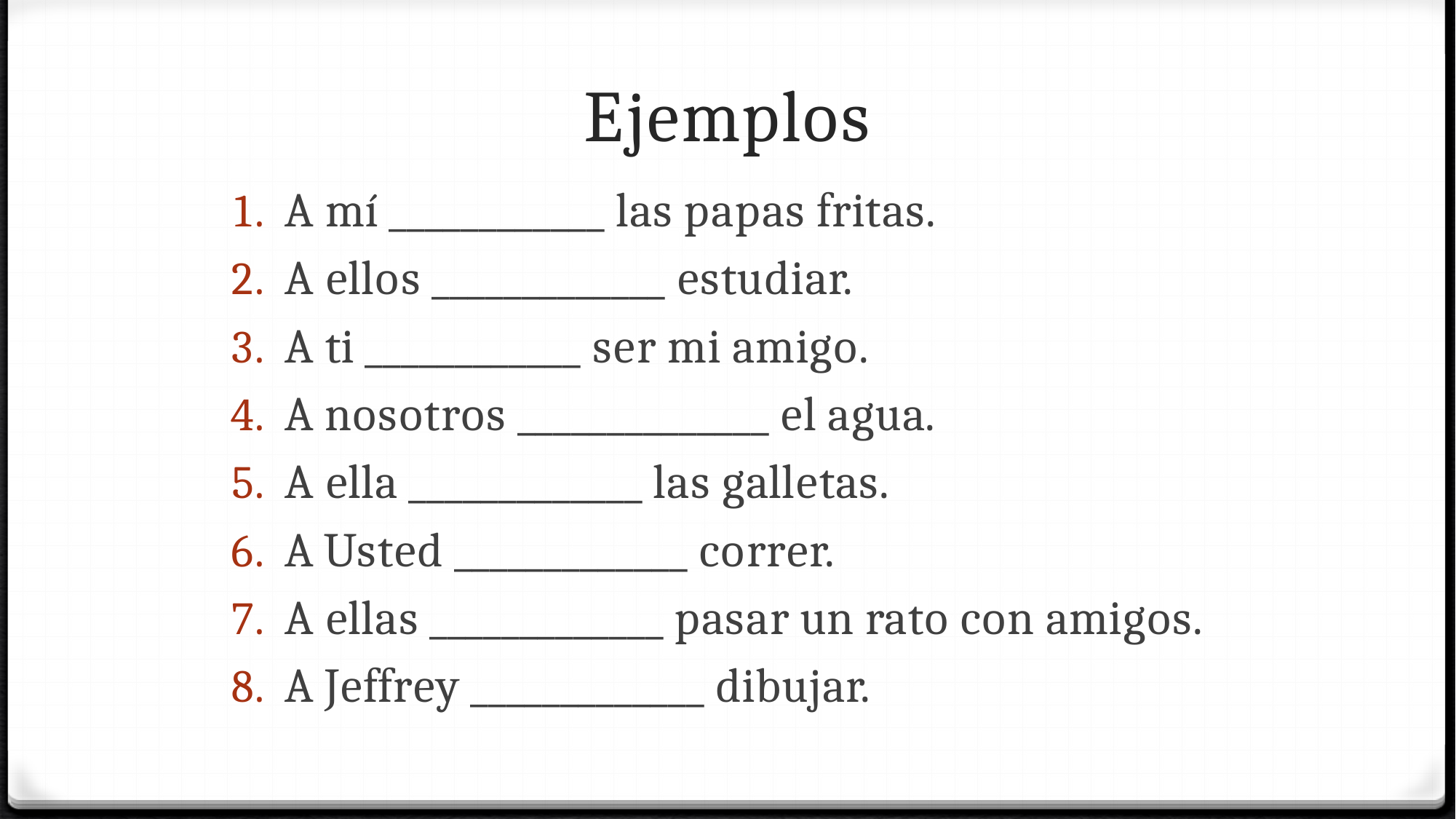

# Ejemplos
A mí ____________ las papas fritas.
A ellos _____________ estudiar.
A ti ____________ ser mi amigo.
A nosotros ______________ el agua.
A ella _____________ las galletas.
A Usted _____________ correr.
A ellas _____________ pasar un rato con amigos.
A Jeffrey _____________ dibujar.